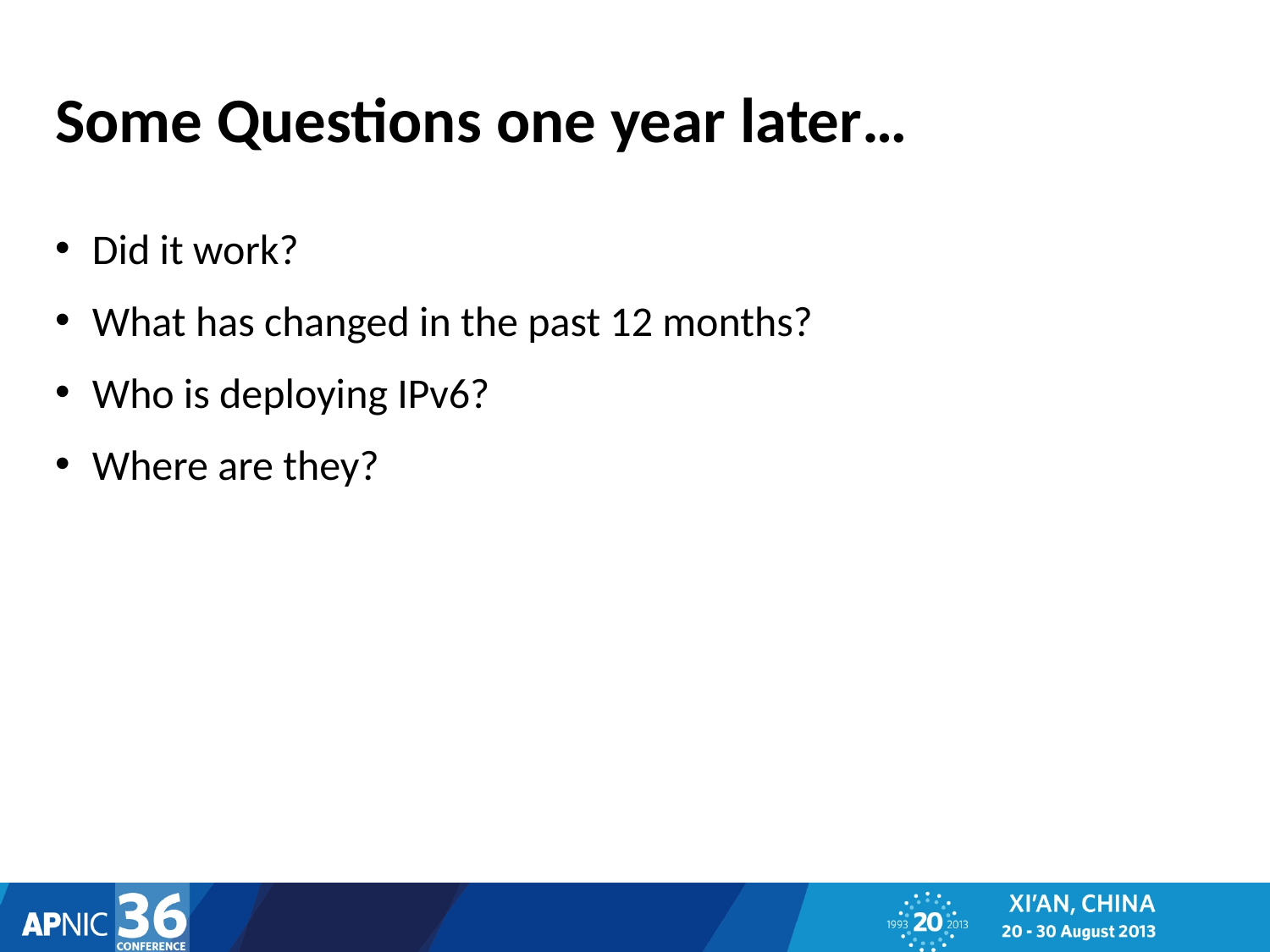

# Some Questions one year later…
Did it work?
What has changed in the past 12 months?
Who is deploying IPv6?
Where are they?